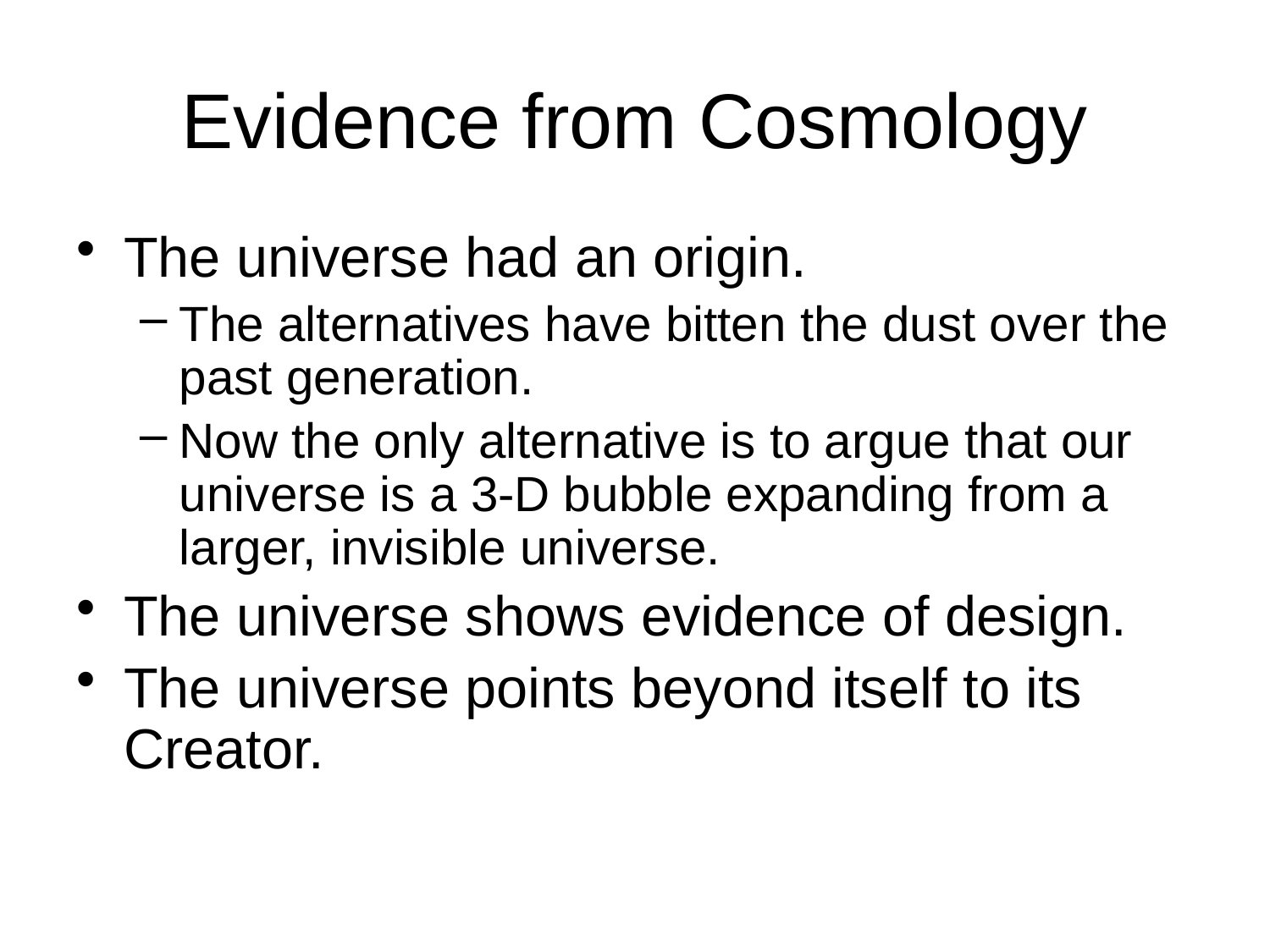

# Evidence from Cosmology
The universe had an origin.
The alternatives have bitten the dust over the past generation.
Now the only alternative is to argue that our universe is a 3-D bubble expanding from a larger, invisible universe.
The universe shows evidence of design.
The universe points beyond itself to its Creator.